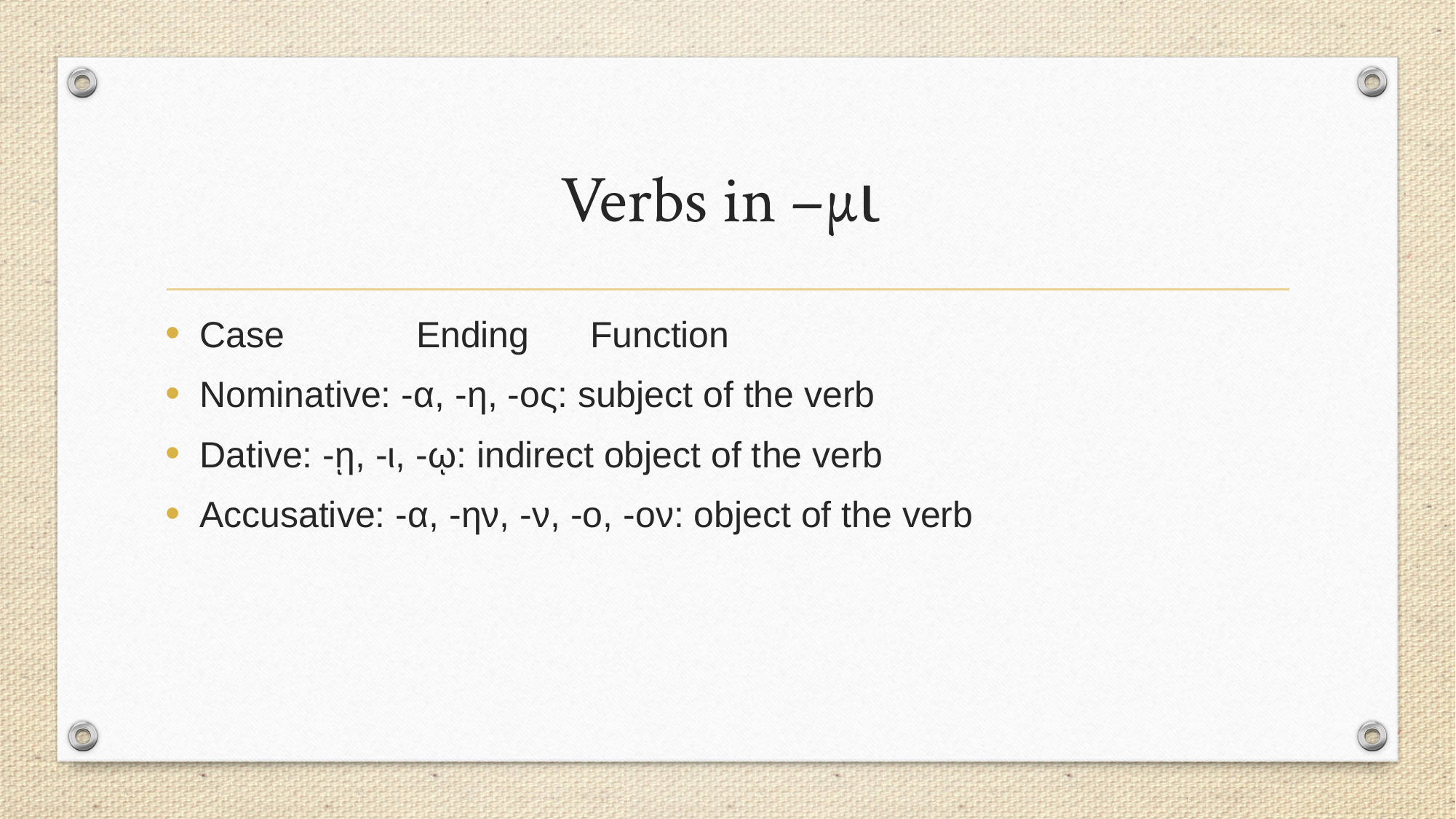

# Verbs in –μι
Case             Ending      Function
Nominative: -α, -η, -ος: subject of the verb
Dative: -ῃ, -ι, -ῳ: indirect object of the verb
Accusative: -α, -ην, -ν, -ο, -ον: object of the verb